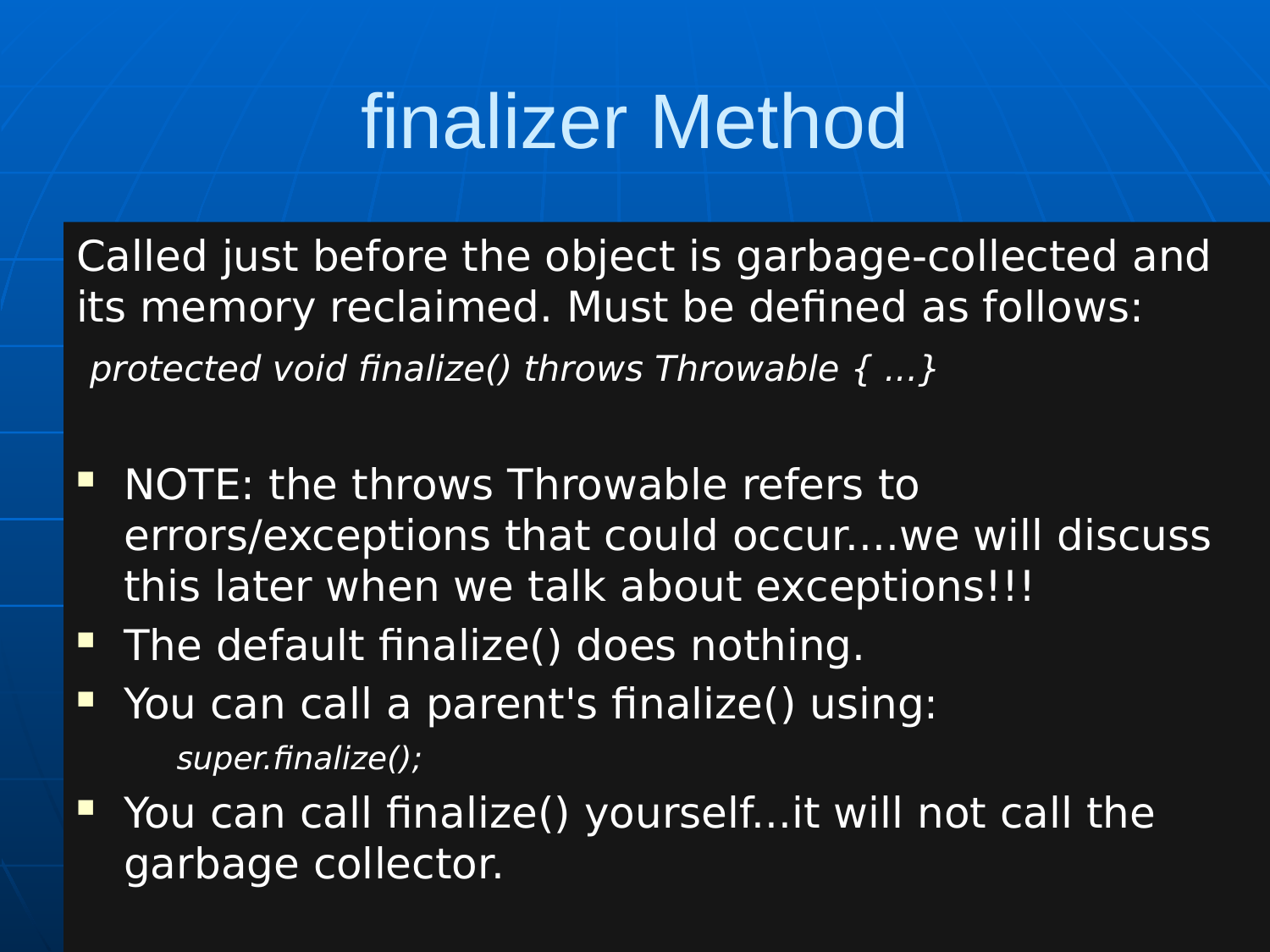

# finalizer Method
Called just before the object is garbage-collected and its memory reclaimed. Must be defined as follows:
 protected void finalize() throws Throwable { ...}

NOTE: the throws Throwable refers to errors/exceptions that could occur....we will discuss this later when we talk about exceptions!!!
The default finalize() does nothing.
You can call a parent's finalize() using:
    super.finalize();
You can call finalize() yourself...it will not call the garbage collector.